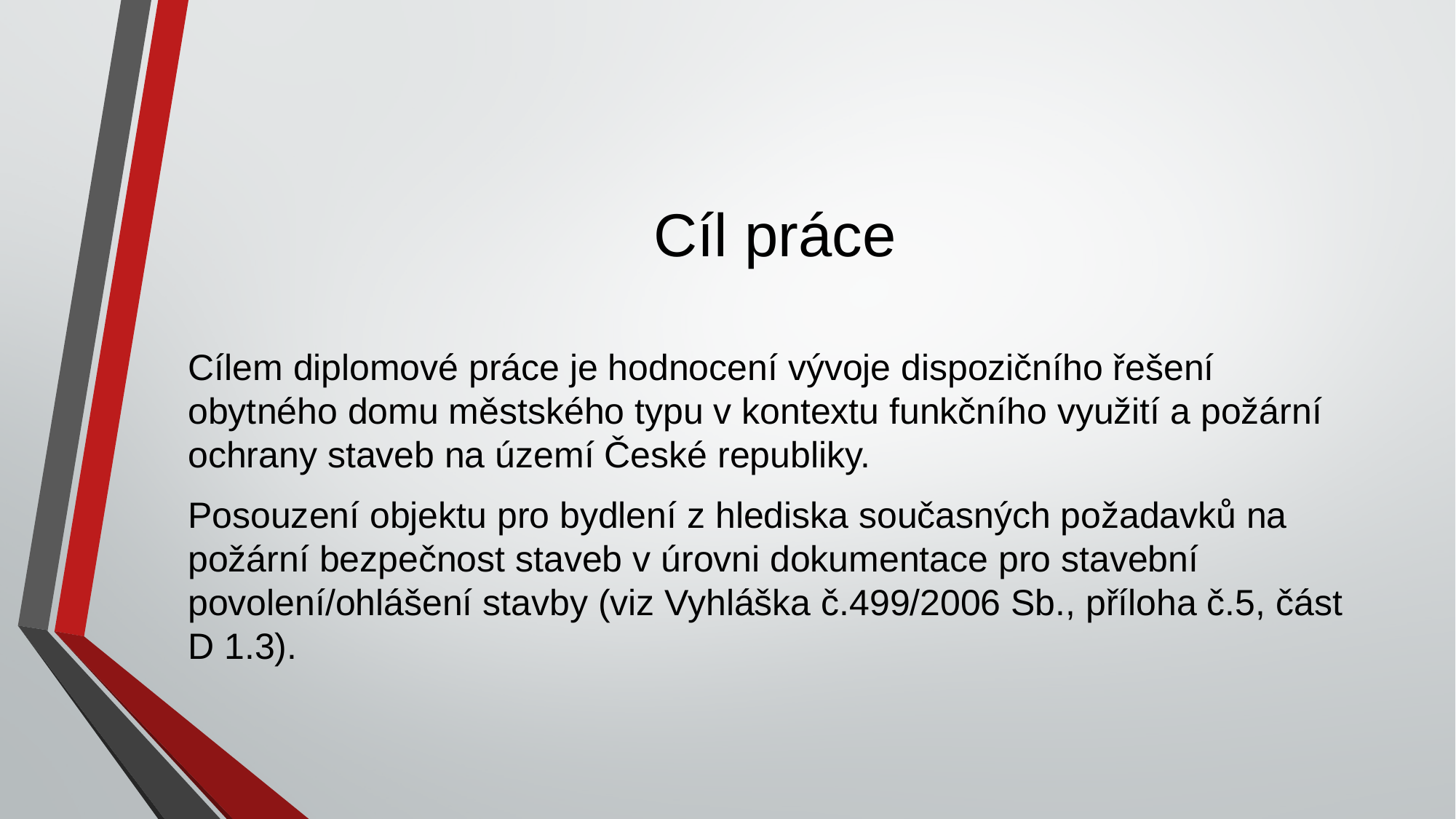

# Cíl práce
Cílem diplomové práce je hodnocení vývoje dispozičního řešení obytného domu městského typu v kontextu funkčního využití a požární ochrany staveb na území České republiky.
Posouzení objektu pro bydlení z hlediska současných požadavků na požární bezpečnost staveb v úrovni dokumentace pro stavební povolení/ohlášení stavby (viz Vyhláška č.499/2006 Sb., příloha č.5, část D 1.3).